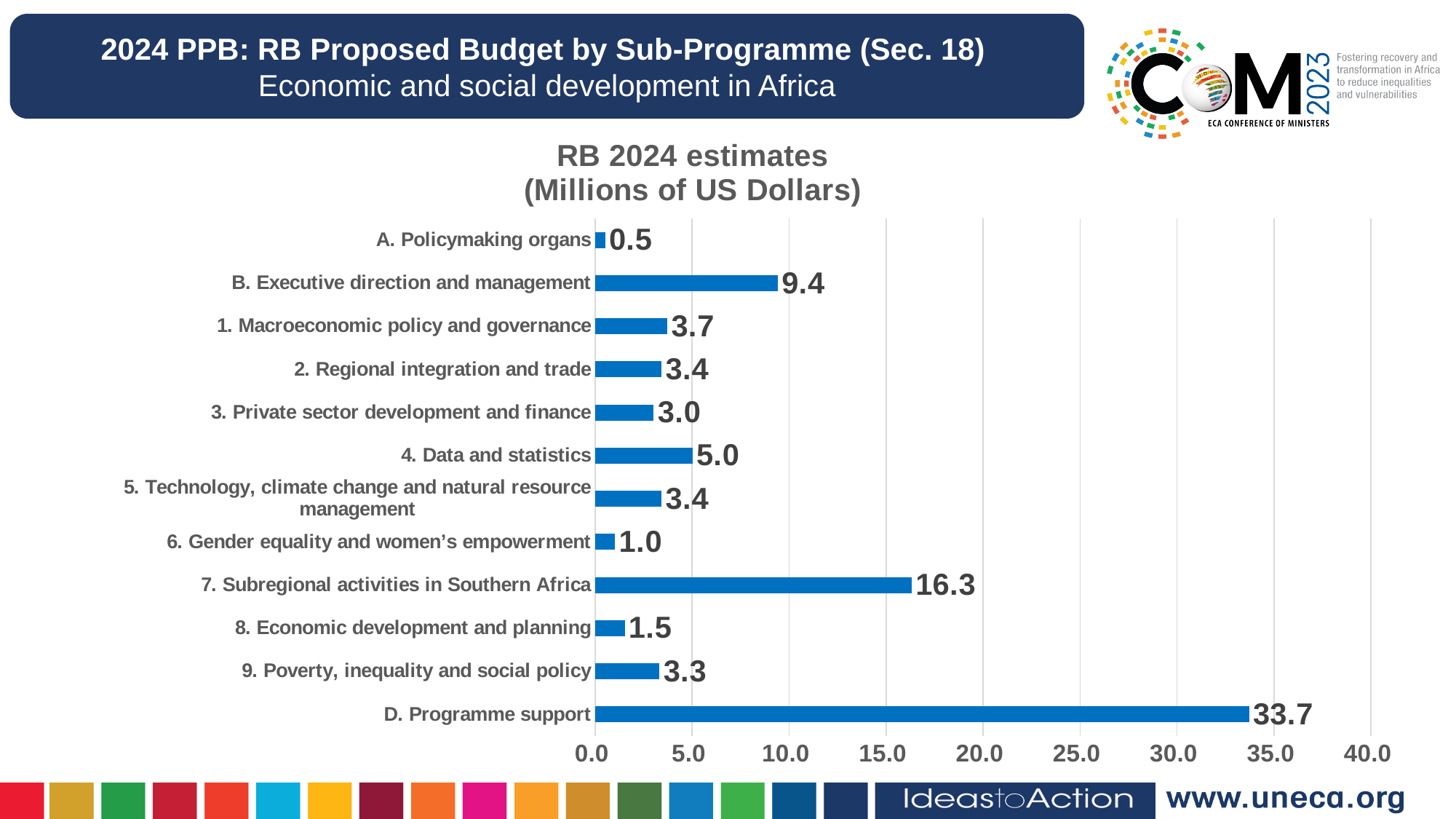

2024 PPB: RB Proposed Budget by Sub-Programme (Sec. 18)
Economic and social development in Africa

[unsupported chart]